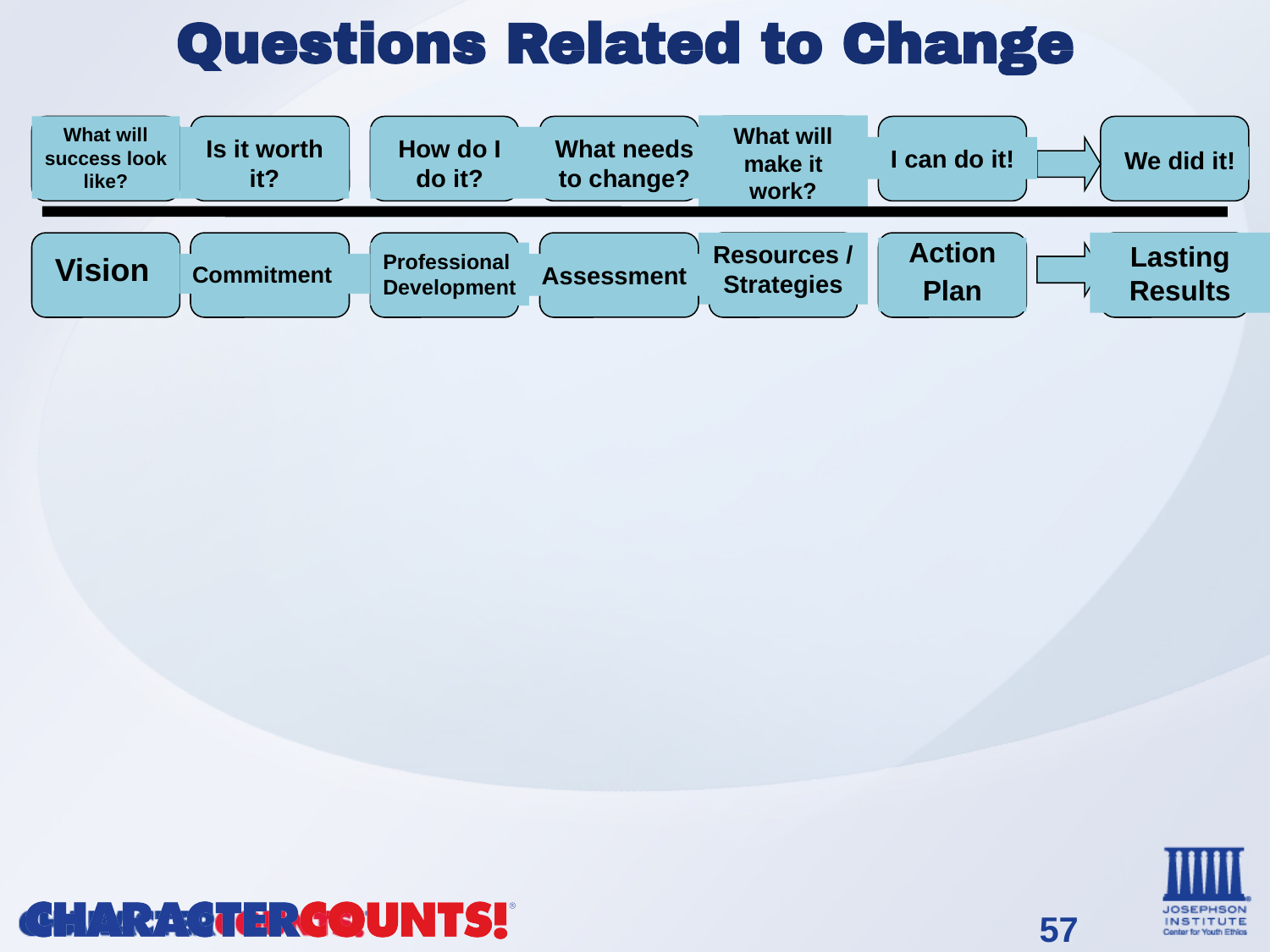

Questions Related to Change
What will make it work?

What will success look like?

Is it worth it?
How do I do it?
What needs to change?
I can do it!

We did it!

Resources / Strategies

Lasting Results

Action
Plan
Professional Development
Vision

Commitment
Assessment